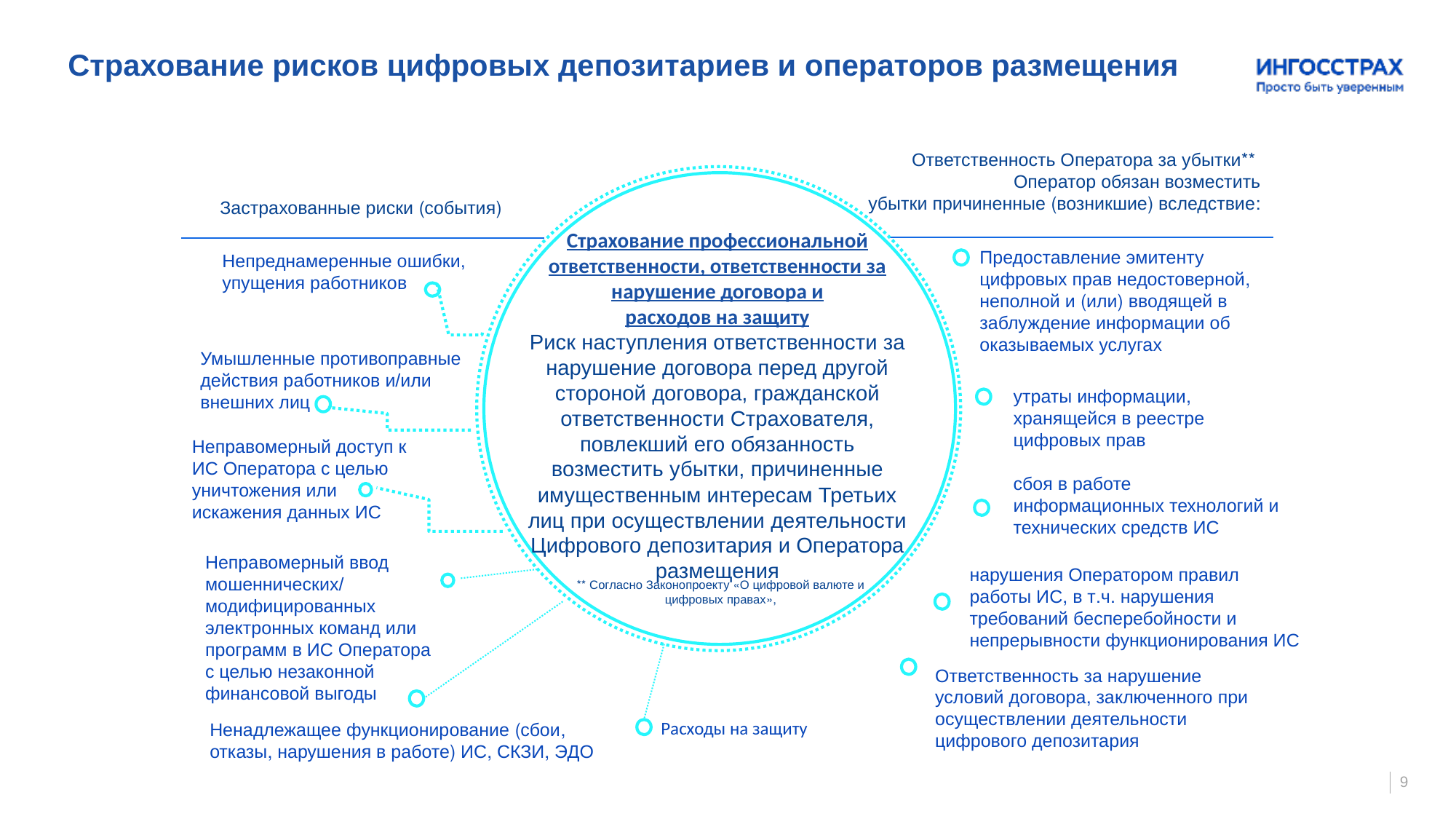

Страхование рисков цифровых депозитариев и операторов размещения

Ответственность Оператора за убытки**
Оператор обязан возместить
убытки причиненные (возникшие) вследствие:

Застрахованные риски (события)
Страхование профессиональной
ответственности, ответственности за нарушение договора и
расходов на защиту
Риск наступления ответственности за нарушение договора перед другой стороной договора, гражданской ответственности Страхователя, повлекший его обязанность возместить убытки, причиненные имущественным интересам Третьих лиц при осуществлении деятельности Цифрового депозитария и Оператора размещения
Предоставление эмитенту цифровых прав недостоверной, неполной и (или) вводящей в заблуждение информации об оказываемых услугах
Непреднамеренные ошибки, упущения работников

Умышленные противоправные действия работников и/или внешних лиц

утраты информации, хранящейся в реестре цифровых прав

сбоя в работе информационных технологий и технических средств ИС

Неправомерный доступ к ИС Оператора с целью уничтожения или искажения данных ИС

Неправомерный ввод мошеннических/ модифицированных электронных команд или программ в ИС Оператора с целью незаконной финансовой выгоды
нарушения Оператором правил работы ИС, в т.ч. нарушения требований бесперебойности и непрерывности функционирования ИС
** Согласно Законопроекту «О цифровой валюте и цифровых правах»,

Ответственность за нарушение условий договора, заключенного при осуществлении деятельности цифрового депозитария

Расходы на защиту
Ненадлежащее функционирование (сбои, отказы, нарушения в работе) ИС, СКЗИ, ЭДО

9